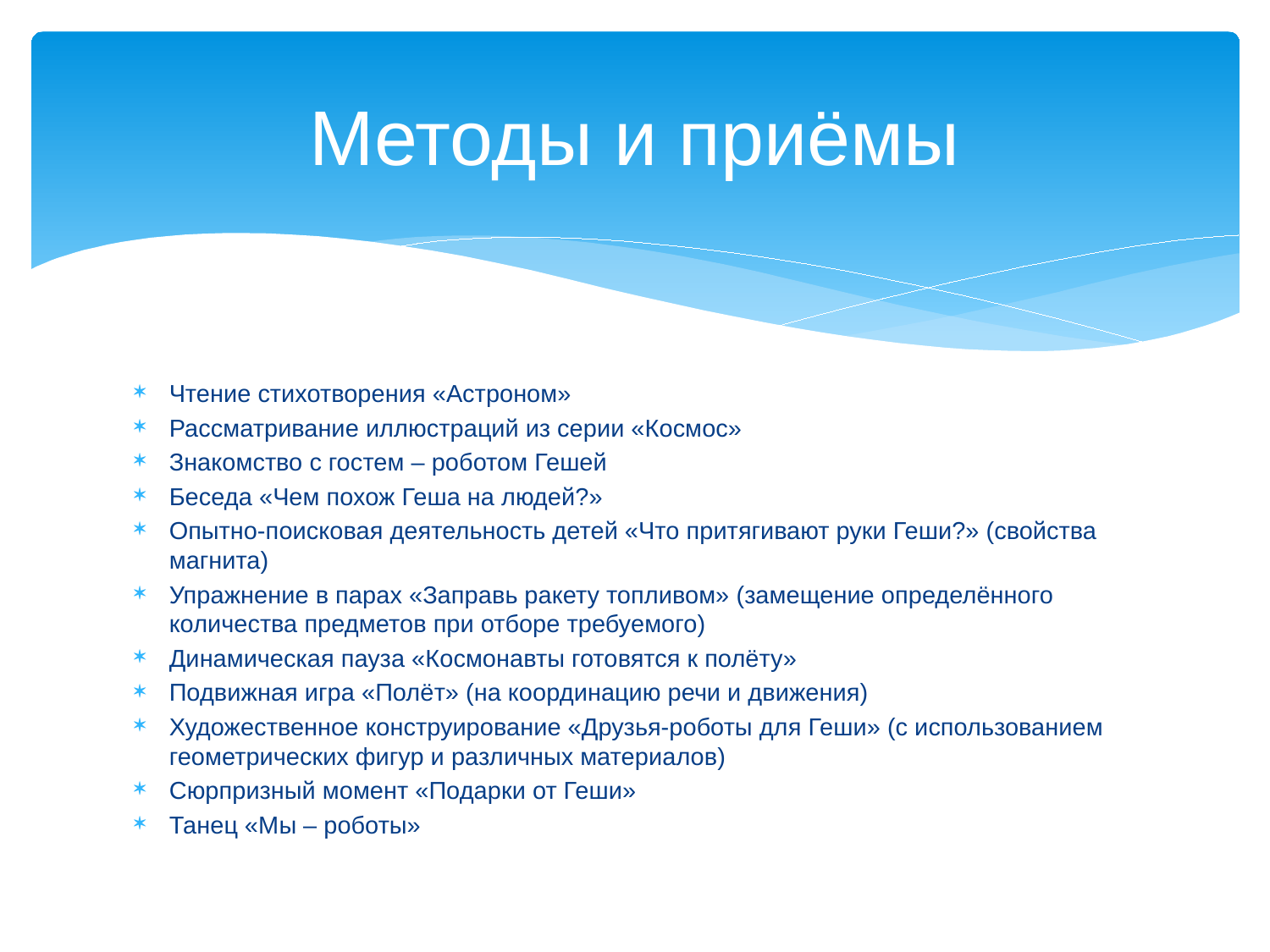

# Методы и приёмы
Чтение стихотворения «Астроном»
Рассматривание иллюстраций из серии «Космос»
Знакомство с гостем – роботом Гешей
Беседа «Чем похож Геша на людей?»
Опытно-поисковая деятельность детей «Что притягивают руки Геши?» (свойства магнита)
Упражнение в парах «Заправь ракету топливом» (замещение определённого количества предметов при отборе требуемого)
Динамическая пауза «Космонавты готовятся к полёту»
Подвижная игра «Полёт» (на координацию речи и движения)
Художественное конструирование «Друзья-роботы для Геши» (с использованием геометрических фигур и различных материалов)
Сюрпризный момент «Подарки от Геши»
Танец «Мы – роботы»